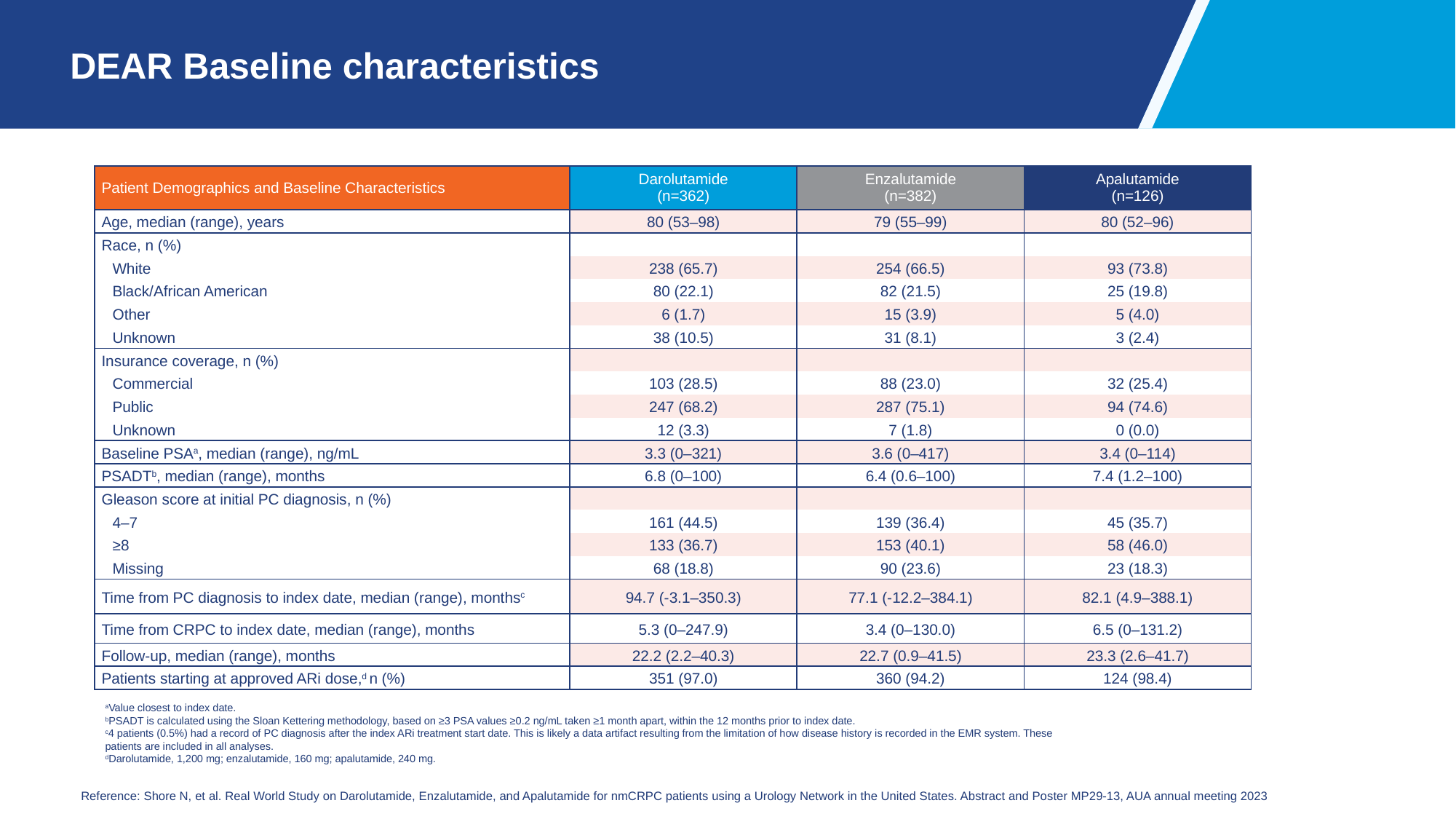

# DEAR Baseline characteristics
| Patient Demographics and Baseline Characteristics | Darolutamide (n=362) | Enzalutamide (n=382) | Apalutamide (n=126) |
| --- | --- | --- | --- |
| Age, median (range), years | 80 (53–98) | 79 (55–99) | 80 (52–96) |
| Race, n (%) |  |  |  |
| White | 238 (65.7) | 254 (66.5) | 93 (73.8) |
| Black/African American | 80 (22.1) | 82 (21.5) | 25 (19.8) |
| Other | 6 (1.7) | 15 (3.9) | 5 (4.0) |
| Unknown | 38 (10.5) | 31 (8.1) | 3 (2.4) |
| Insurance coverage, n (%) |  |  |  |
| Commercial | 103 (28.5) | 88 (23.0) | 32 (25.4) |
| Public | 247 (68.2) | 287 (75.1) | 94 (74.6) |
| Unknown | 12 (3.3) | 7 (1.8) | 0 (0.0) |
| Baseline PSAa, median (range), ng/mL | 3.3 (0–321) | 3.6 (0–417) | 3.4 (0–114) |
| PSADTb, median (range), months | 6.8 (0–100) | 6.4 (0.6–100) | 7.4 (1.2–100) |
| Gleason score at initial PC diagnosis, n (%) |  |  |  |
| 4–7 | 161 (44.5) | 139 (36.4) | 45 (35.7) |
| ≥8 | 133 (36.7) | 153 (40.1) | 58 (46.0) |
| Missing | 68 (18.8) | 90 (23.6) | 23 (18.3) |
| Time from PC diagnosis to index date, median (range), monthsc | 94.7 (-3.1–350.3) | 77.1 (-12.2–384.1) | 82.1 (4.9–388.1) |
| Time from CRPC to index date, median (range), months | 5.3 (0–247.9) | 3.4 (0–130.0) | 6.5 (0–131.2) |
| Follow-up, median (range), months | 22.2 (2.2–40.3) | 22.7 (0.9–41.5) | 23.3 (2.6–41.7) |
| Patients starting at approved ARi dose,d n (%) | 351 (97.0) | 360 (94.2) | 124 (98.4) |

aValue closest to index date.
bPSADT is calculated using the Sloan Kettering methodology, based on ≥3 PSA values ≥0.2 ng/mL taken ≥1 month apart, within the 12 months prior to index date.
c4 patients (0.5%) had a record of PC diagnosis after the index ARi treatment start date. This is likely a data artifact resulting from the limitation of how disease history is recorded in the EMR system. These patients are included in all analyses.
dDarolutamide, 1,200 mg; enzalutamide, 160 mg; apalutamide, 240 mg.
Reference: Shore N, et al. Real World Study on Darolutamide, Enzalutamide, and Apalutamide for nmCRPC patients using a Urology Network in the United States. Abstract and Poster MP29-13, AUA annual meeting 2023